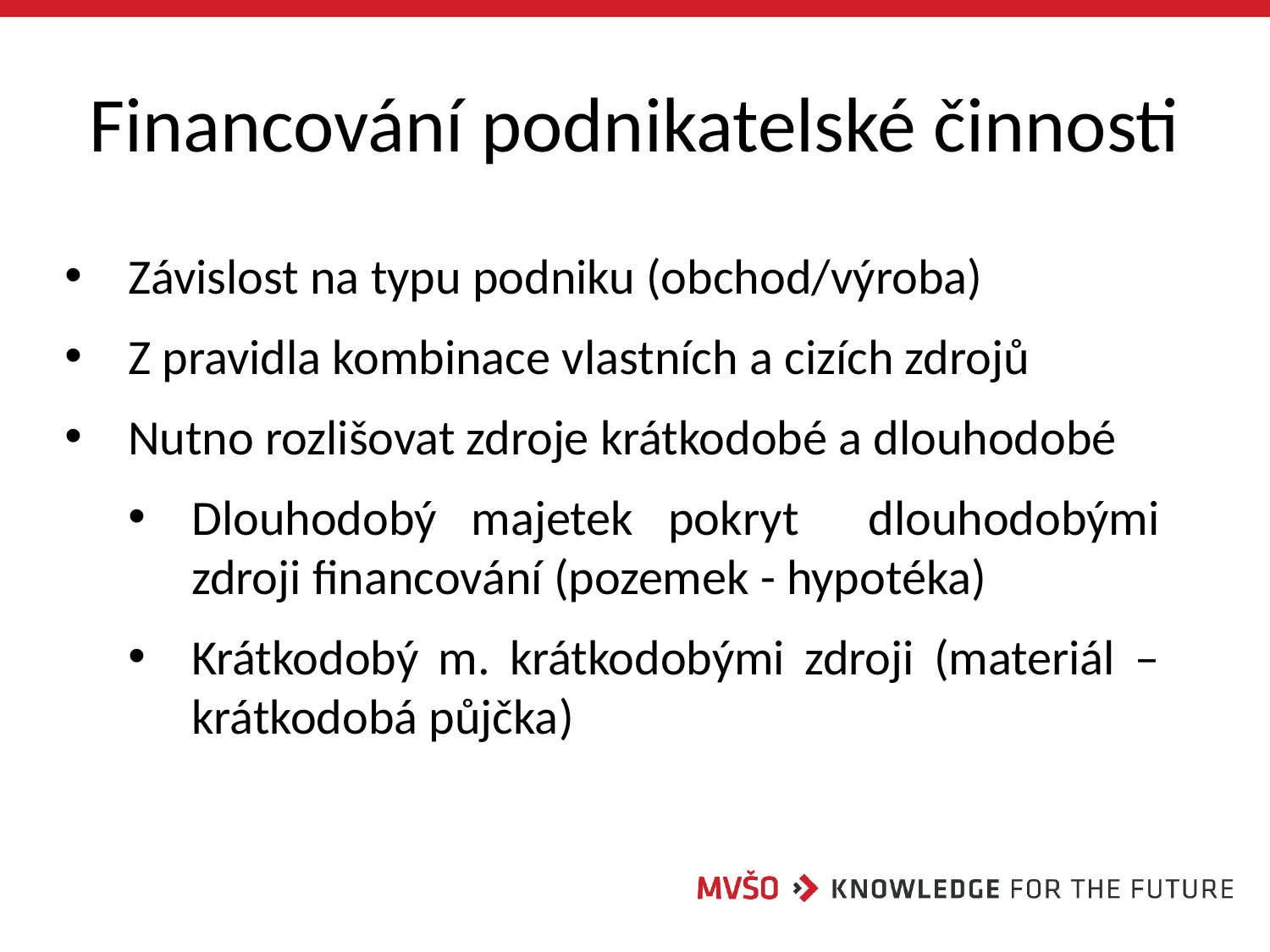

# Financování podnikatelské činnosti
Závislost na typu podniku (obchod/výroba)
Z pravidla kombinace vlastních a cizích zdrojů
Nutno rozlišovat zdroje krátkodobé a dlouhodobé
Dlouhodobý majetek pokryt  dlouhodobými zdroji financování (pozemek - hypotéka)
Krátkodobý m. krátkodobými zdroji (materiál – krátkodobá půjčka)